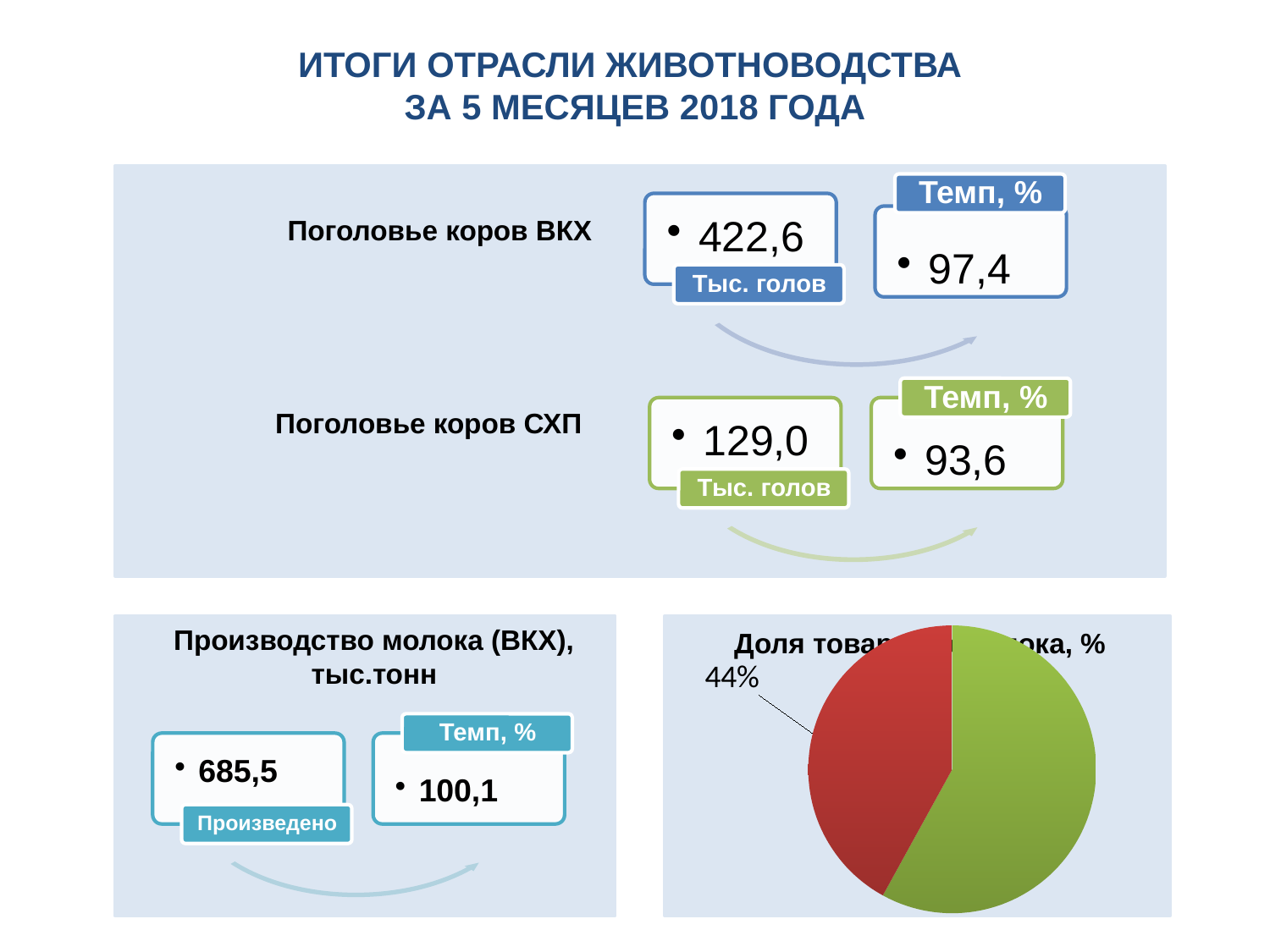

ИТОГИ ОТРАСЛИ ЖИВОТНОВОДСТВА
ЗА 5 МЕСЯЦЕВ 2018 ГОДА
422,6
Тыс. голов
97,4
Темп, %

Поголовье коров ВКХ
129,0
Тыс. голов
93,6
Темп, %
Поголовье коров СХП

Производство молока (ВКХ), тыс.тонн

### Chart

| Category | Продажи |
|---|---|
| Кв. 1 | 0.58 |
| Кв. 2 | 0.42 |
Доля товарного молока, %
685,5
Произведено
100,1
Темп, %